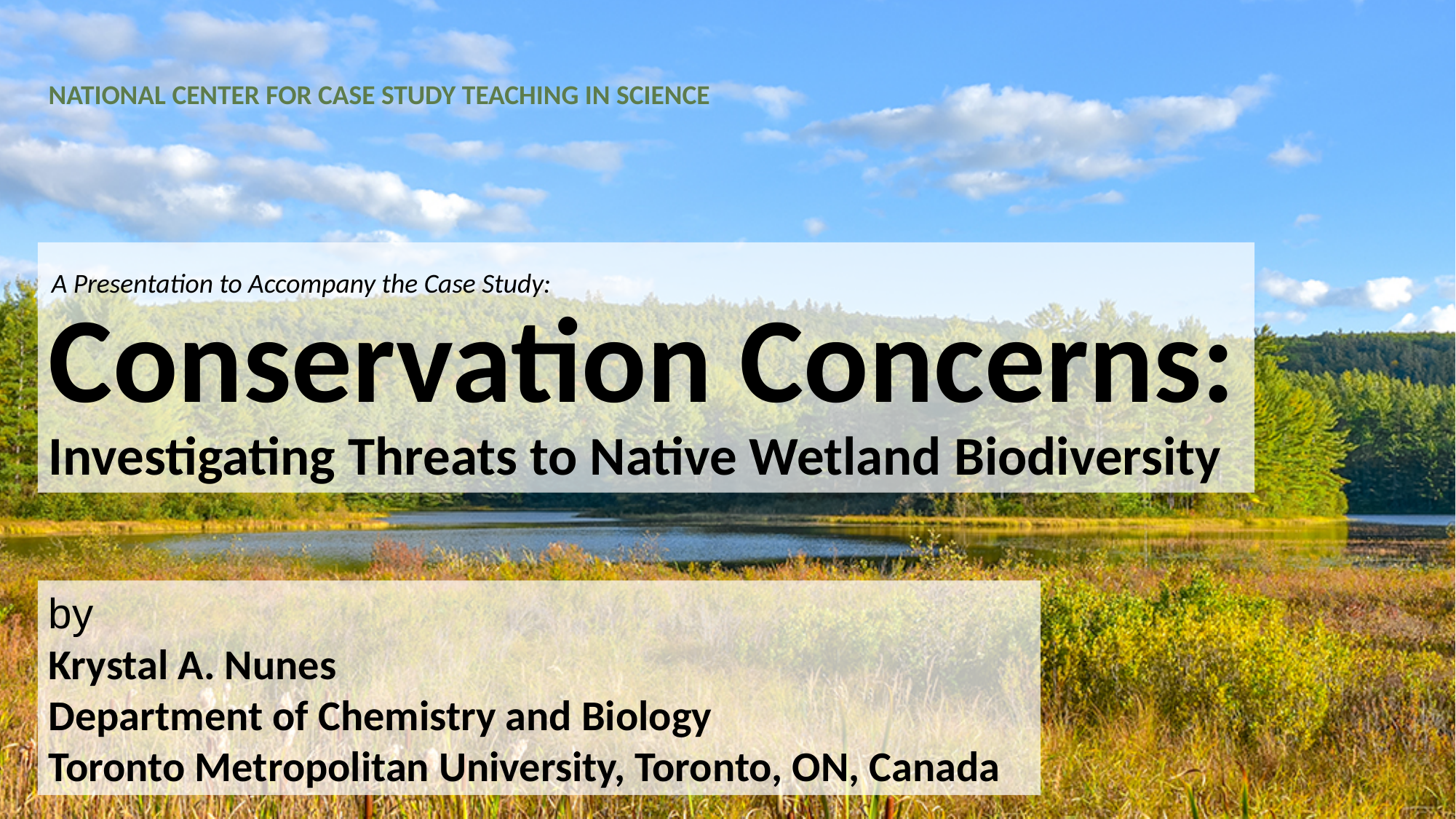

NATIONAL CENTER FOR CASE STUDY TEACHING IN SCIENCE
# Conservation Concerns: Investigating Threats to Native Wetland Biodiversity
A Presentation to Accompany the Case Study:
by
Krystal A. Nunes
Department of Chemistry and Biology
Toronto Metropolitan University, Toronto, ON, Canada